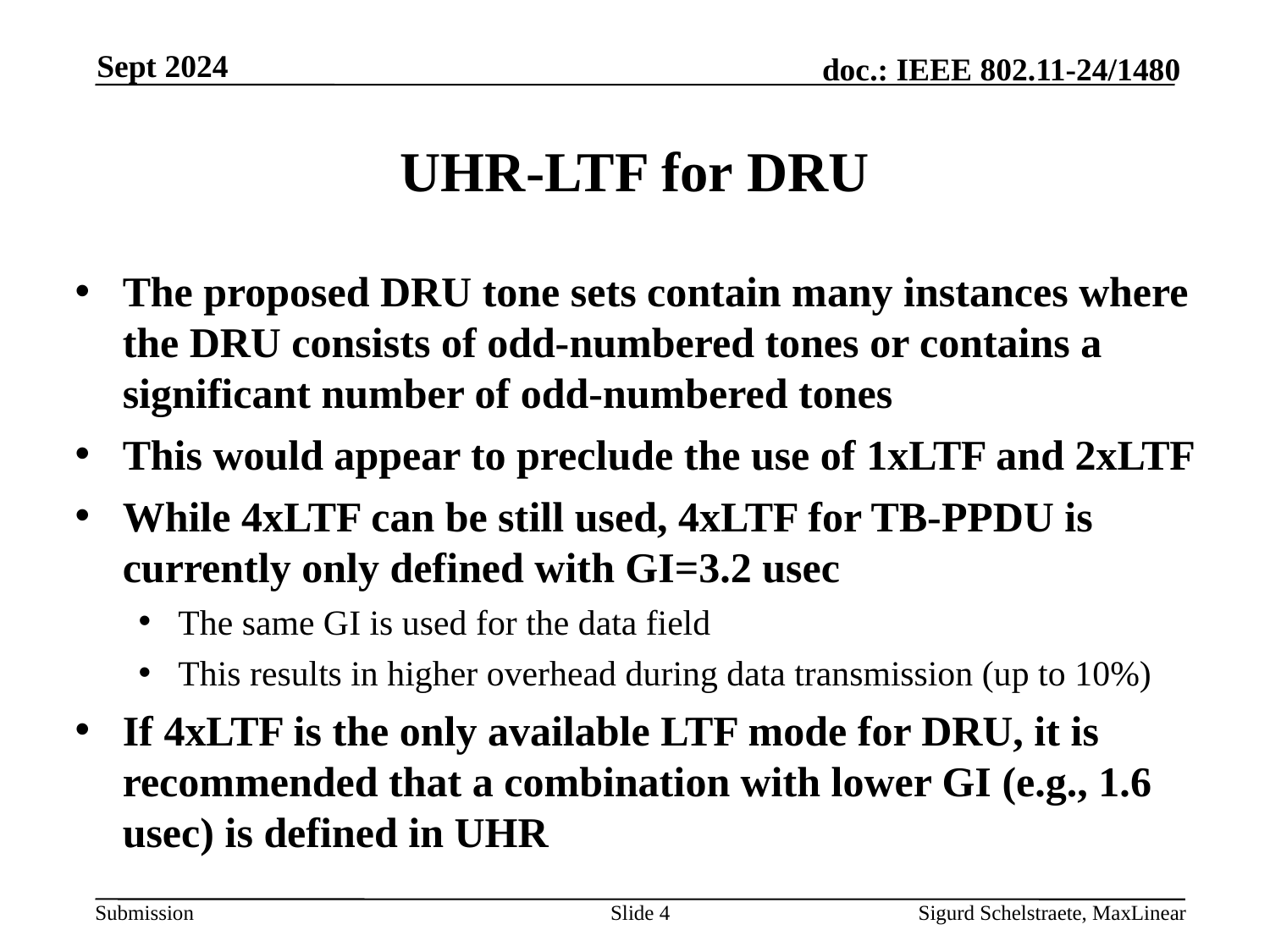

Sept 2024
# UHR-LTF for DRU
The proposed DRU tone sets contain many instances where the DRU consists of odd-numbered tones or contains a significant number of odd-numbered tones
This would appear to preclude the use of 1xLTF and 2xLTF
While 4xLTF can be still used, 4xLTF for TB-PPDU is currently only defined with GI=3.2 usec
The same GI is used for the data field
This results in higher overhead during data transmission (up to 10%)
If 4xLTF is the only available LTF mode for DRU, it is recommended that a combination with lower GI (e.g., 1.6 usec) is defined in UHR

Slide 4
Sigurd Schelstraete, MaxLinear